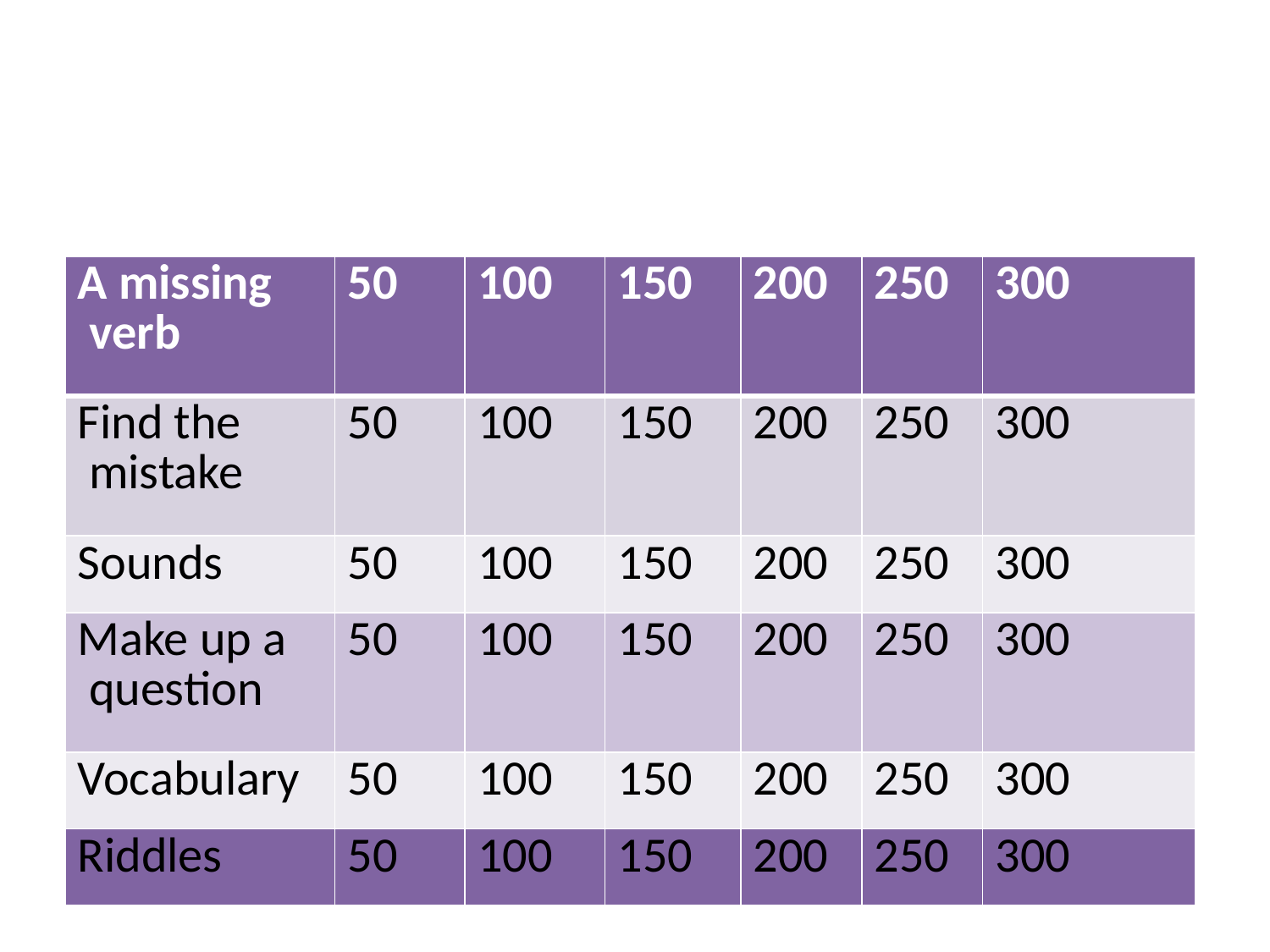

| A missing verb | 50 | 100 | 150 | 200 | 250 | 300 |
| --- | --- | --- | --- | --- | --- | --- |
| Find the mistake | 50 | 100 | 150 | 200 | 250 | 300 |
| Sounds | 50 | 100 | 150 | 200 | 250 | 300 |
| Make up a question | 50 | 100 | 150 | 200 | 250 | 300 |
| Vocabulary | 50 | 100 | 150 | 200 | 250 | 300 |
| Riddles | 50 | 100 | 150 | 200 | 250 | 300 |